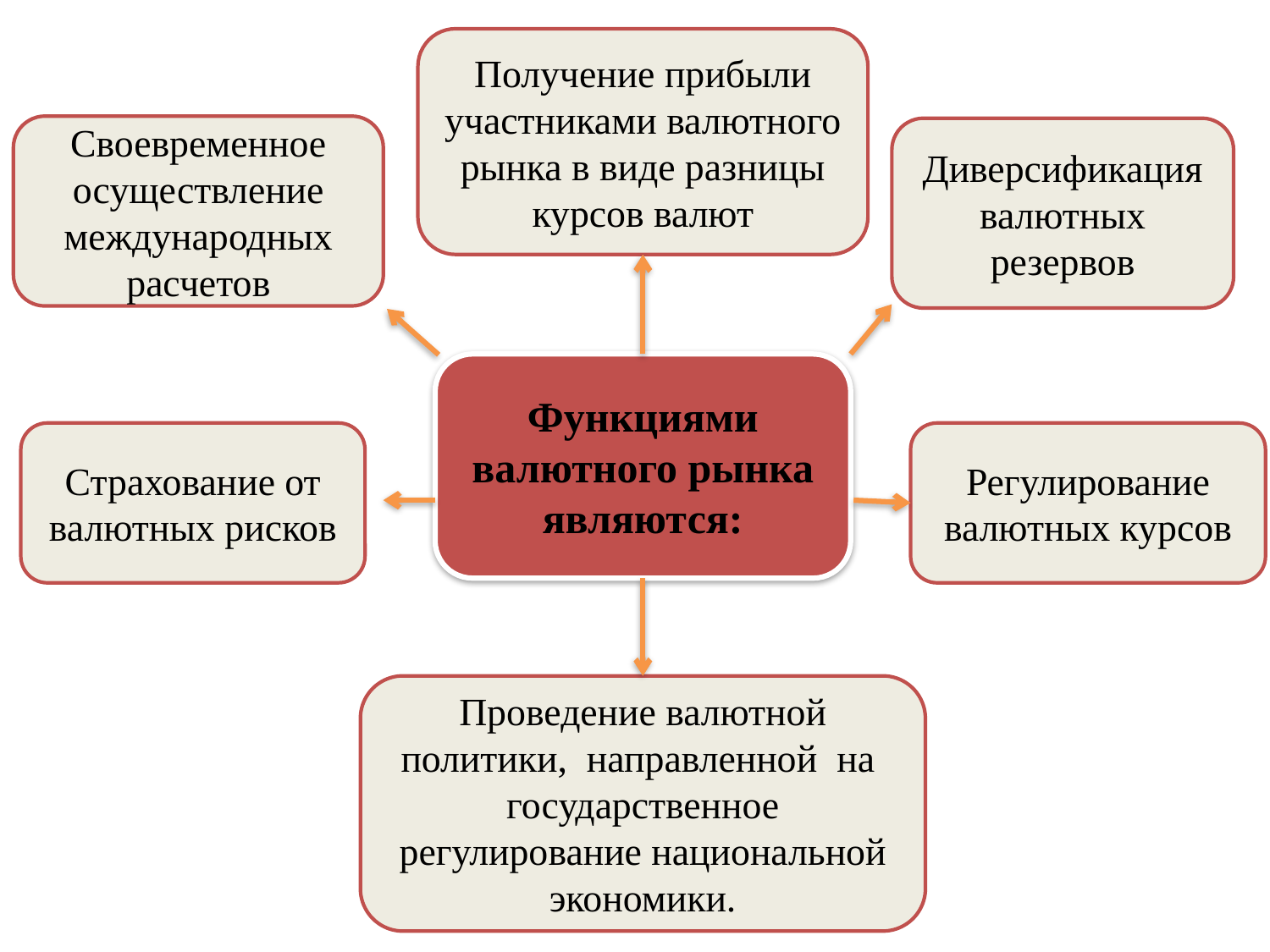

Получение прибыли участниками валютного рынка в виде разницы курсов валют
Своевременное осуществление международных расчетов
Диверсификация валютных резервов
Функциями валютного рынка являются:
Страхование от валютных рисков
Регулирование валютных курсов
Проведение валютной политики,  направленной  на  государственное регулирование национальной экономики.